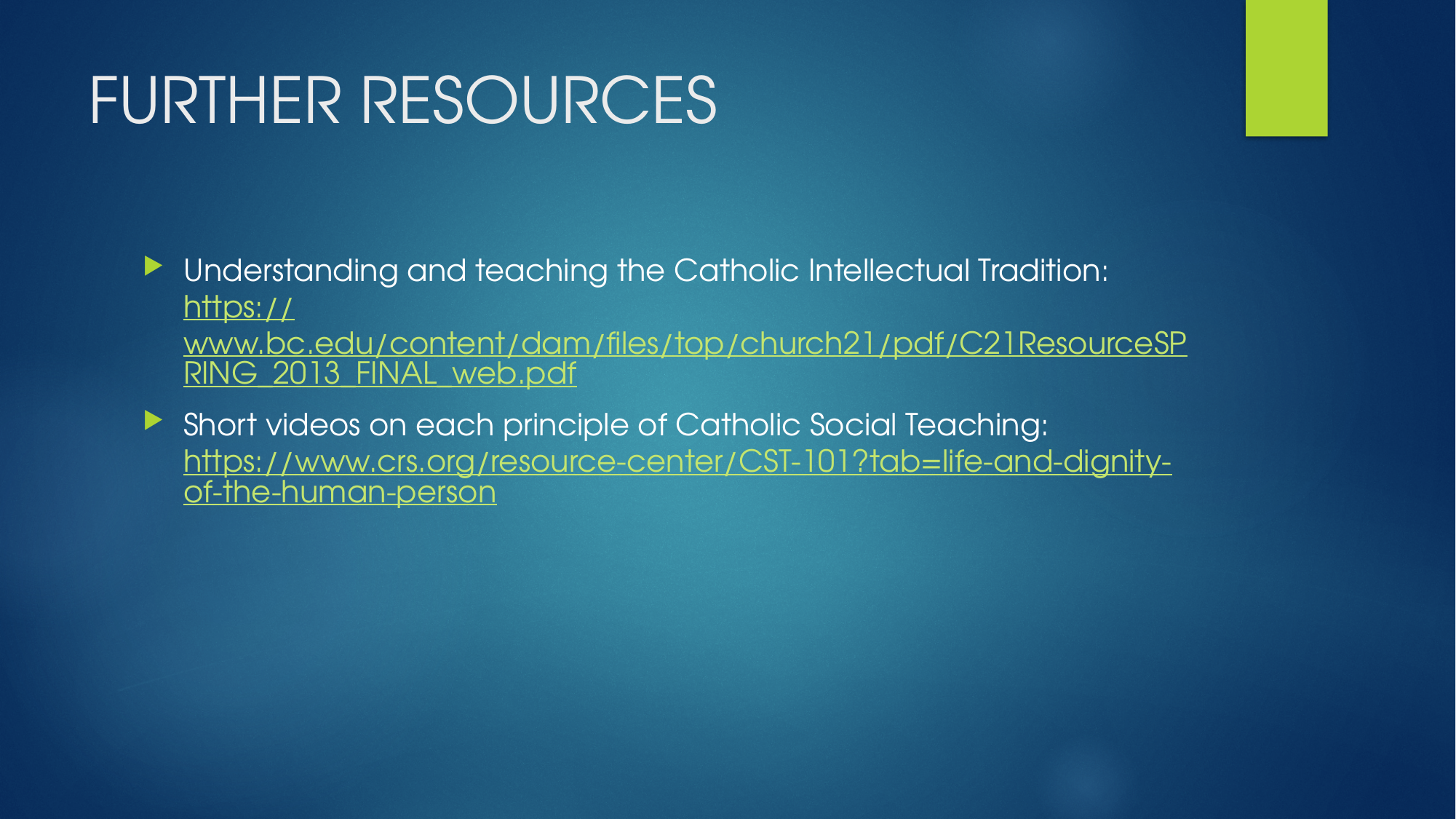

# FURTHER RESOURCES
Understanding and teaching the Catholic Intellectual Tradition:  https://www.bc.edu/content/dam/files/top/church21/pdf/C21ResourceSPRING_2013_FINAL_web.pdf
Short videos on each principle of Catholic Social Teaching: https://www.crs.org/resource-center/CST-101?tab=life-and-dignity-of-the-human-person